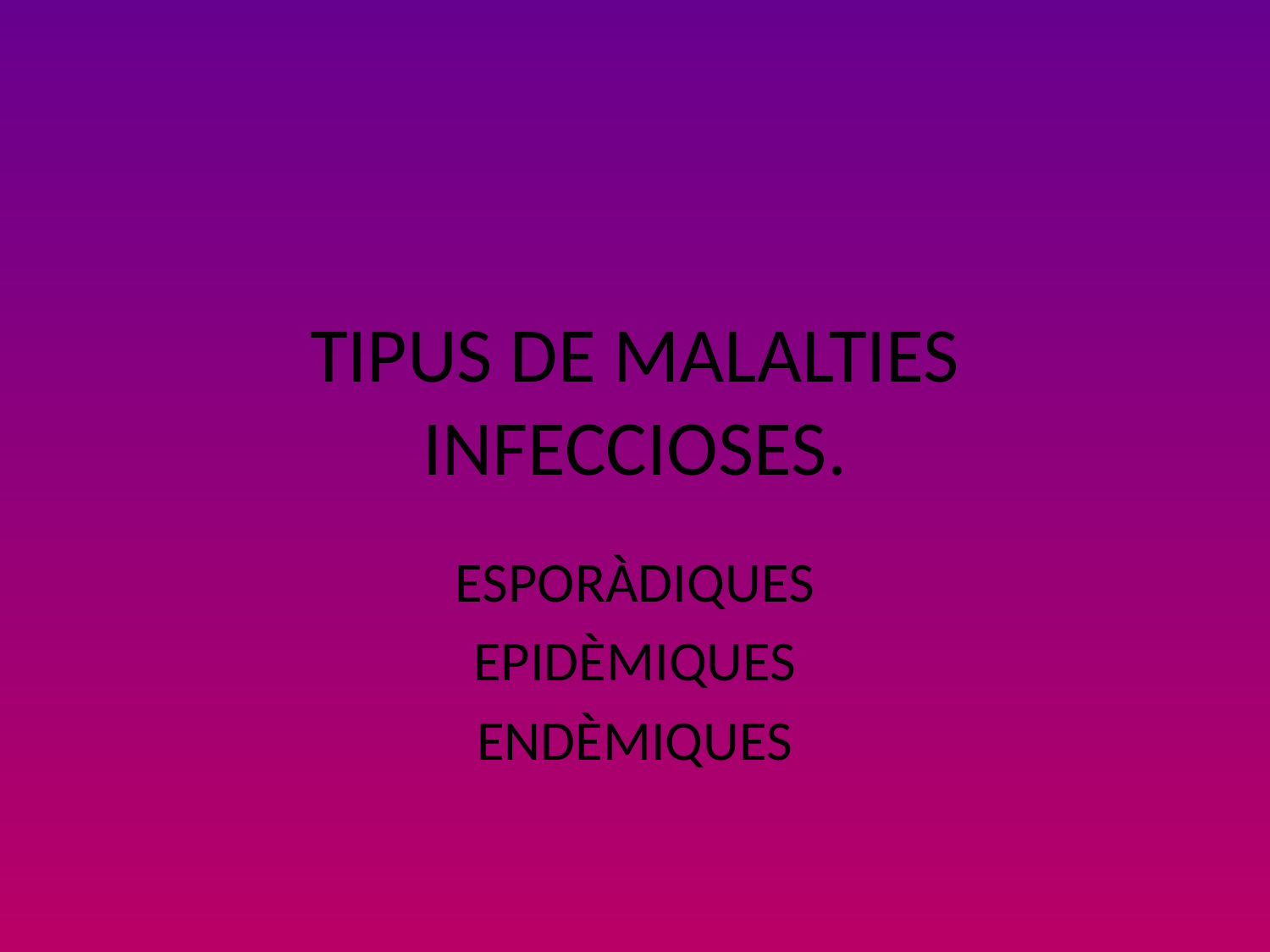

# TIPUS DE MALALTIES INFECCIOSES.
ESPORÀDIQUES
EPIDÈMIQUES
ENDÈMIQUES